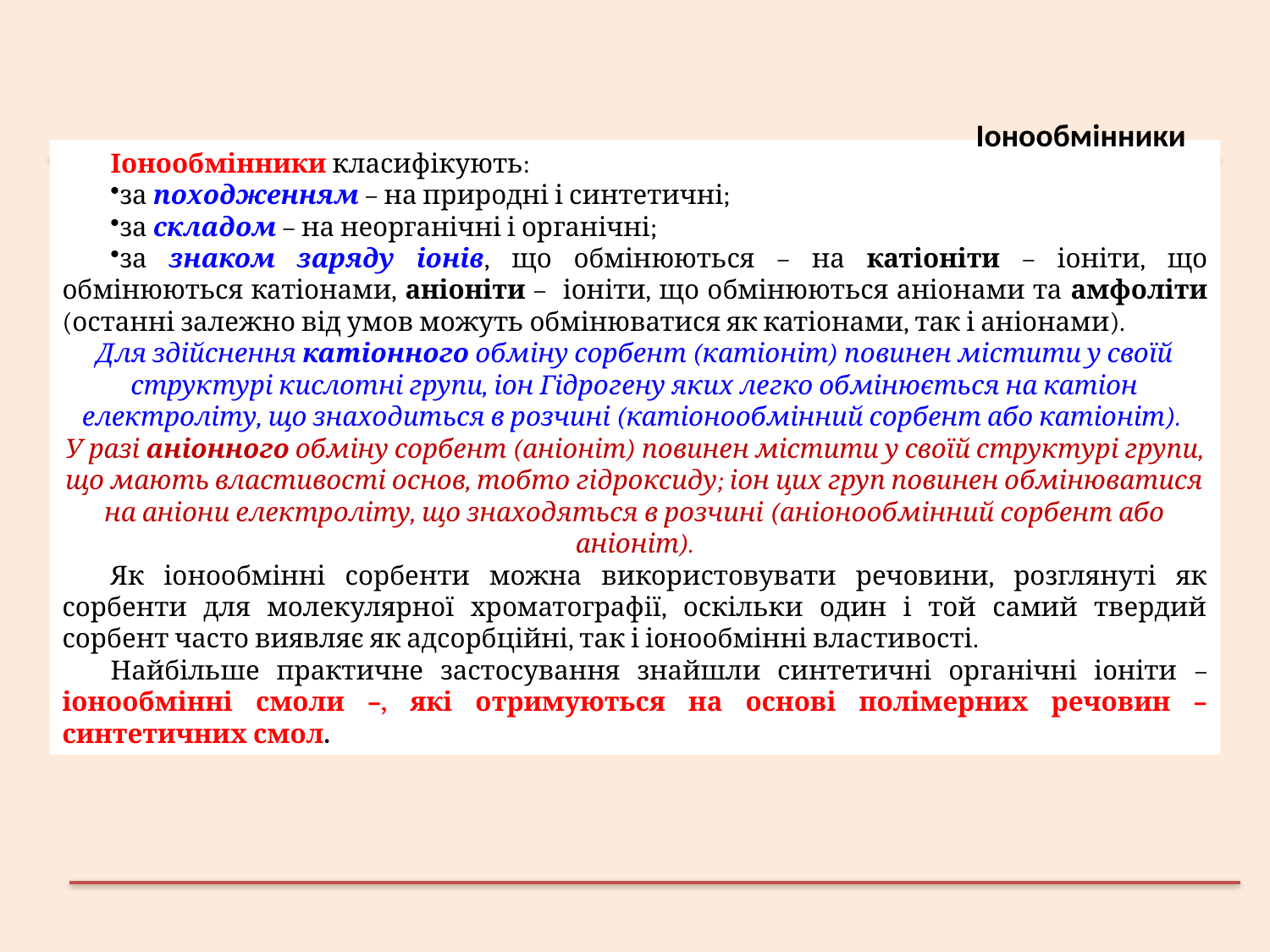

Іонообмінники
Іонообмінники класифікують:
за походженням – на природні і синтетичні;
за складом – на неорганічні і органічні;
за знаком заряду іонів, що обмінюються – на катіоніти – іоніти, що обмінюються катіонами, аніоніти –  іоніти, що обмінюються аніонами та амфоліти (останні залежно від умов можуть обмінюватися як катіонами, так і аніонами).
Для здійснення катіонного обміну сорбент (катіоніт) повинен містити у своїй структурі кислотні групи, іон Гідрогену яких легко обмінюється на катіон електроліту, що знаходиться в розчині (катіонообмінний сорбент або катіоніт).
У разі аніонного обміну сорбент (аніоніт) повинен містити у своїй структурі групи, що мають властивості основ, тобто гідроксиду; іон цих груп повинен обмінюватися на аніони електроліту, що знаходяться в розчині (аніонообмінний сорбент або аніоніт).
Як іонообмінні сорбенти можна використовувати речовини, розглянуті як сорбенти для молекулярної хроматографії, оскільки один і той самий твердий сорбент часто виявляє як адсорбційні, так і іонообмінні властивості.
Найбільше практичне застосування знайшли синтетичні органічні іоніти – іонообмінні смоли –, які отримуються на основі полімерних речовин – синтетичних смол.